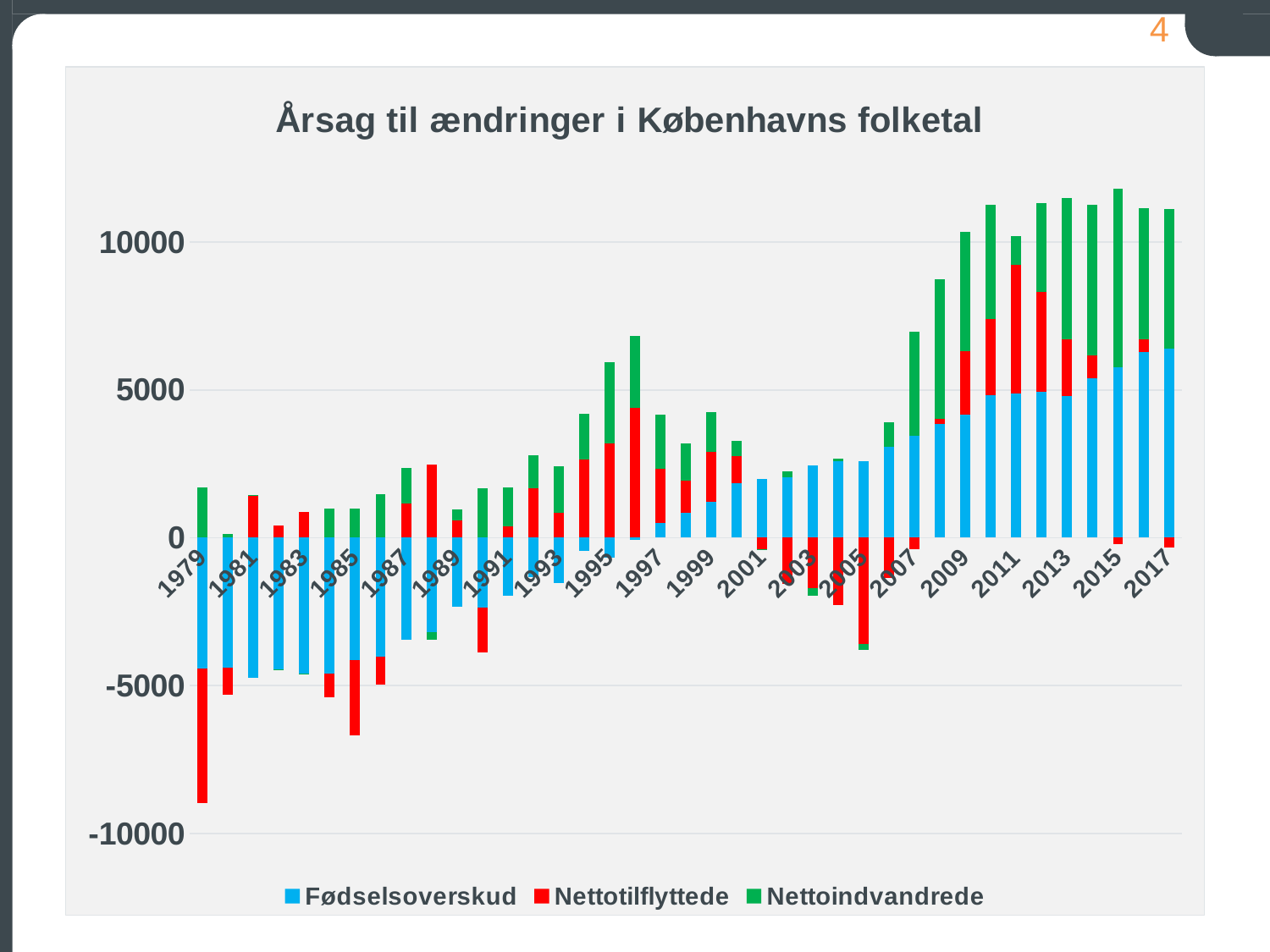

### Chart: Årsag til ændringer i Københavns folketal

| Category | Fødselsoverskud | Nettotilflyttede | Nettoindvandrede |
|---|---|---|---|
| 1979 | -4421.0 | -4558.0 | 1711.0 |
| 1980 | -4384.0 | -924.0 | 127.0 |
| 1981 | -4729.0 | 1435.0 | 14.0 |
| 1982 | -4468.0 | 417.0 | -13.0 |
| 1983 | -4603.0 | 864.0 | -8.0 |
| 1984 | -4597.0 | -806.0 | 982.0 |
| 1985 | -4154.0 | -2546.0 | 993.0 |
| 1986 | -4027.0 | -941.0 | 1460.0 |
| 1987 | -3464.0 | 1158.0 | 1188.0 |
| 1988 | -3187.0 | 2470.0 | -268.0 |
| 1989 | -2348.0 | 571.0 | 394.0 |
| 1990 | -2359.0 | -1521.0 | 1682.0 |
| 1991 | -1959.0 | 383.0 | 1307.0 |
| 1992 | -1342.0 | 1679.0 | 1102.0 |
| 1993 | -1524.0 | 837.0 | 1584.0 |
| 1994 | -449.0 | 2636.0 | 1558.0 |
| 1995 | -669.0 | 3203.0 | 2727.0 |
| 1996 | -76.0 | 4379.0 | 2453.0 |
| 1997 | 484.0 | 1843.0 | 1841.0 |
| 1998 | 849.0 | 1091.0 | 1255.0 |
| 1999 | 1212.0 | 1705.0 | 1320.0 |
| 2000 | 1848.0 | 918.0 | 516.0 |
| 2001 | 1981.0 | -379.0 | -40.0 |
| 2002 | 2044.0 | -1561.0 | 194.0 |
| 2003 | 2431.0 | -1721.0 | -243.0 |
| 2004 | 2585.0 | -2291.0 | 100.0 |
| 2005 | 2590.0 | -3582.0 | -223.0 |
| 2006 | 3088.0 | -1348.0 | 814.0 |
| 2007 | 3453.0 | -378.0 | 3527.0 |
| 2008 | 3842.0 | 172.0 | 4728.0 |
| 2009 | 4151.0 | 2160.0 | 4031.0 |
| 2010 | 4822.0 | 2576.0 | 3862.0 |
| 2011 | 4874.0 | 4353.0 | 986.0 |
| 2012 | 4926.0 | 3377.0 | 3011.0 |
| 2013 | 4794.0 | 1925.0 | 4784.0 |
| 2014 | 5391.0 | 764.0 | 5112.0 |
| 2015 | 5770.0 | -211.0 | 6023.0 |
| 2016 | 6270.0 | 436.0 | 4446.0 |
| 2017 | 6409.0 | -337.0 | 4722.0 |